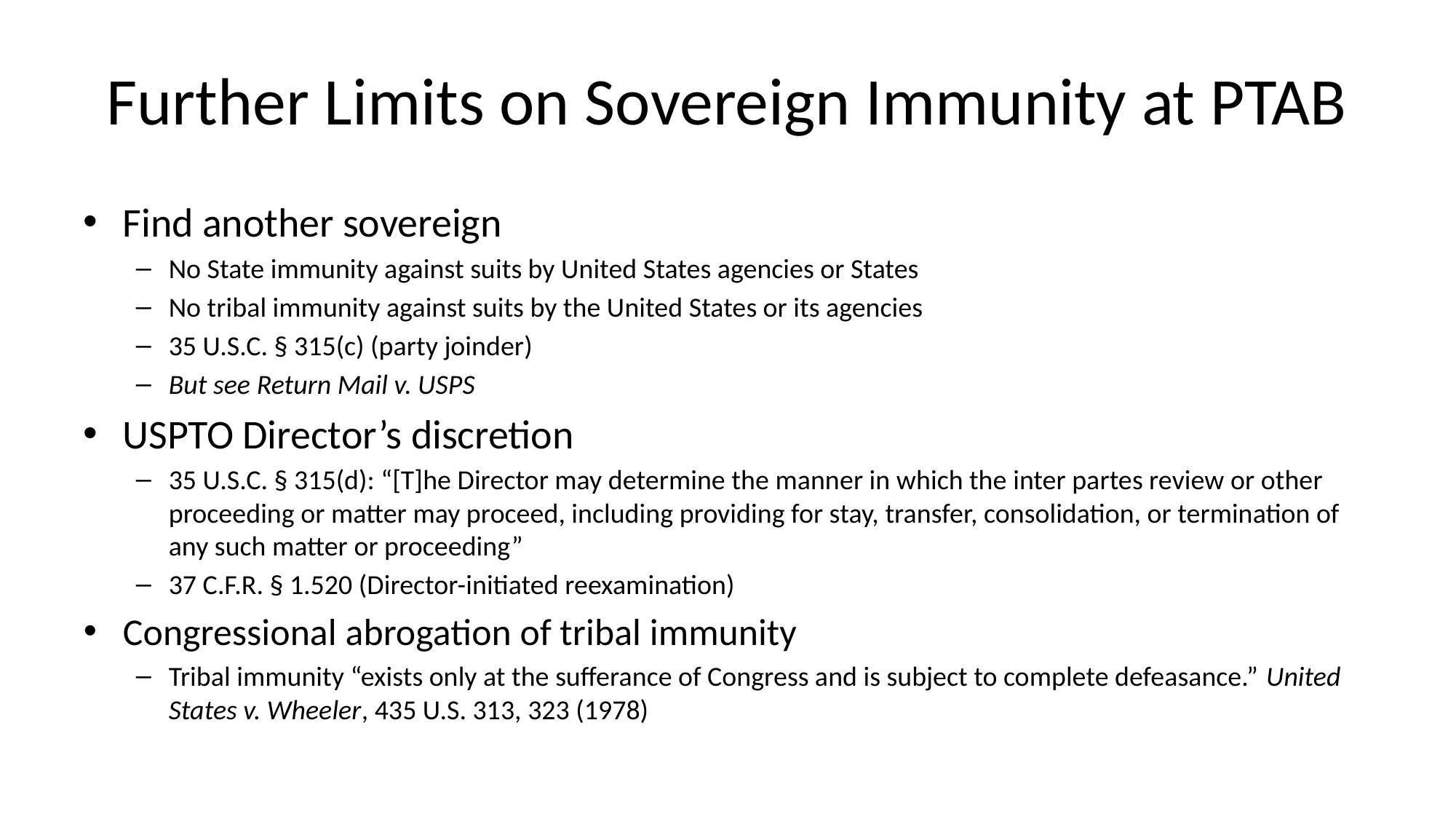

# Further Limits on Sovereign Immunity at PTAB
Find another sovereign
No State immunity against suits by United States agencies or States
No tribal immunity against suits by the United States or its agencies
35 U.S.C. § 315(c) (party joinder)
But see Return Mail v. USPS
USPTO Director’s discretion
35 U.S.C. § 315(d): “[T]he Director may determine the manner in which the inter partes review or other proceeding or matter may proceed, including providing for stay, transfer, consolidation, or termination of any such matter or proceeding”
37 C.F.R. § 1.520 (Director-initiated reexamination)
Congressional abrogation of tribal immunity
Tribal immunity “exists only at the sufferance of Congress and is subject to complete defeasance.” United States v. Wheeler, 435 U.S. 313, 323 (1978)